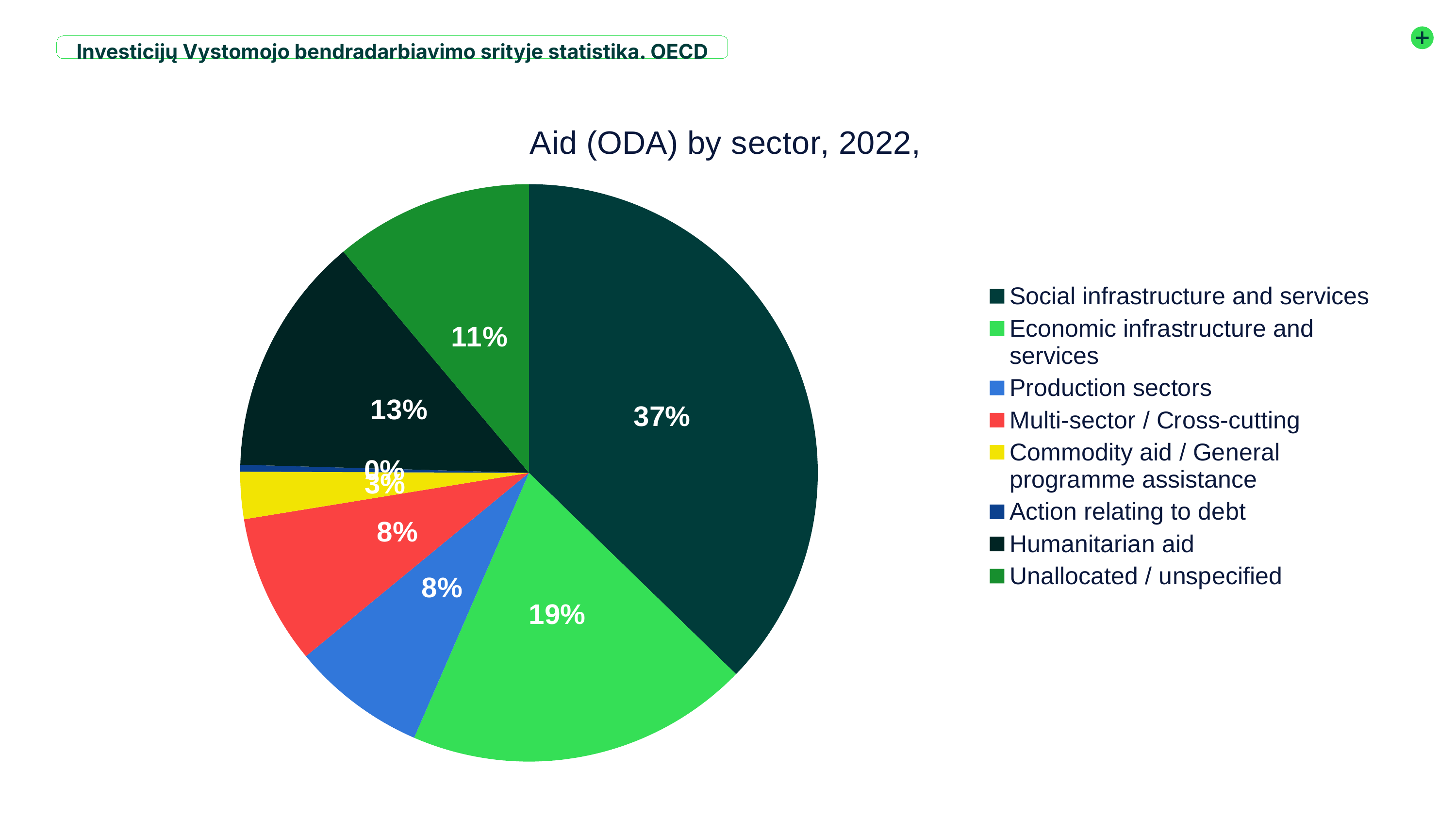

Investicijų Vystomojo bendradarbiavimo srityje statistika. OECD​

### Chart: Aid (ODA) by sector, 2022,

| Category | 2018 | 2019 | 2020 | 2021 | 2022 |
|---|---|---|---|---|---|
| Social infrastructure and services | 79629.88 | 81409.42 | 98219.43 | 100093.56 | 96454.4 |
| Economic infrastructure and services | 41083.83 | 36008.88 | 44419.13 | 32942.17 | 45214.24 |
| Production sectors | 16097.25 | 17990.27 | 18641.48 | 16347.59 | 20023.03 |
| Multi-sector / Cross-cutting | 17895.94 | 17805.67 | 18406.54 | 14969.09 | 20010.67 |
| Commodity aid / General programme assistance | 5633.57 | 7055.17 | 17201.97 | 15102.28 | 21353.82 |
| Action relating to debt | 825.35 | 700.76 | 1842.34 | 695.49 | 149.88 |
| Humanitarian aid | 28707.96 | 34423.14 | 33093.84 | 39308.08 | 48327.92 |
| Unallocated / unspecified | 23734.74 | 21738.1 | 20489.34 | 20319.48 | 42848.79 |